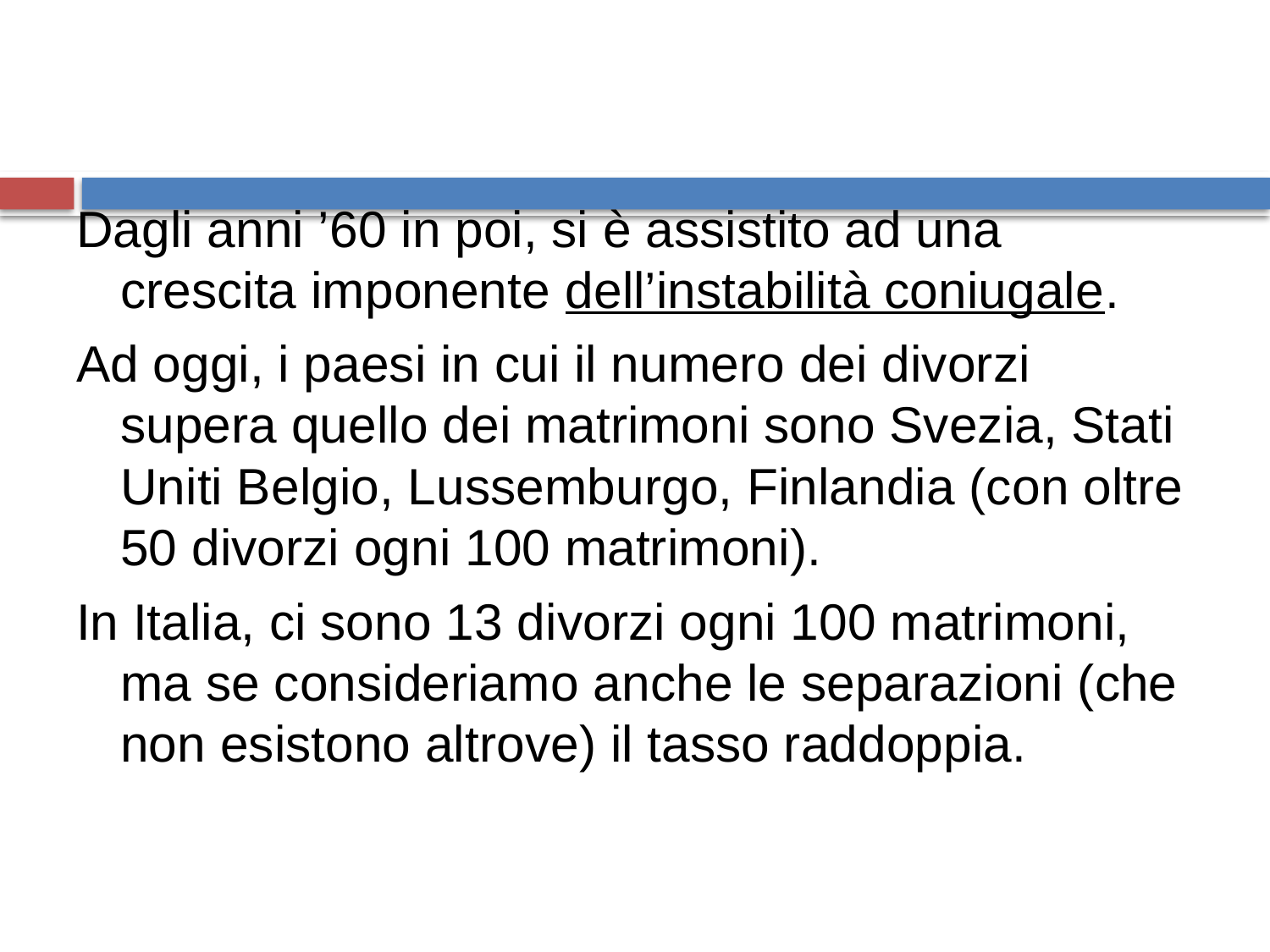

Dagli anni ’60 in poi, si è assistito ad una crescita imponente dell’instabilità coniugale.
Ad oggi, i paesi in cui il numero dei divorzi supera quello dei matrimoni sono Svezia, Stati Uniti Belgio, Lussemburgo, Finlandia (con oltre 50 divorzi ogni 100 matrimoni).
In Italia, ci sono 13 divorzi ogni 100 matrimoni, ma se consideriamo anche le separazioni (che non esistono altrove) il tasso raddoppia.